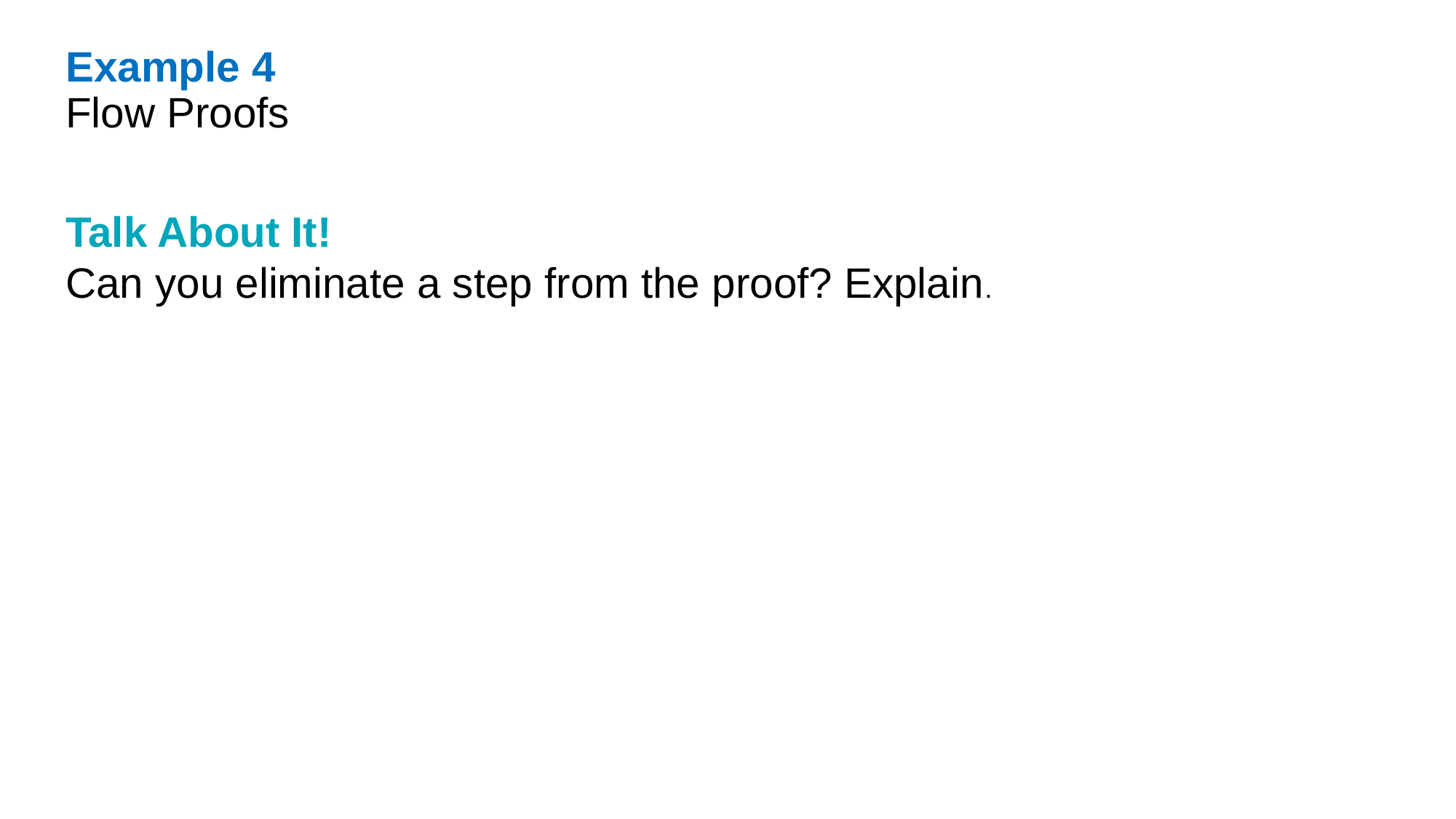

Example 4
Flow Proofs
Talk About It!
Can you eliminate a step from the proof? Explain.